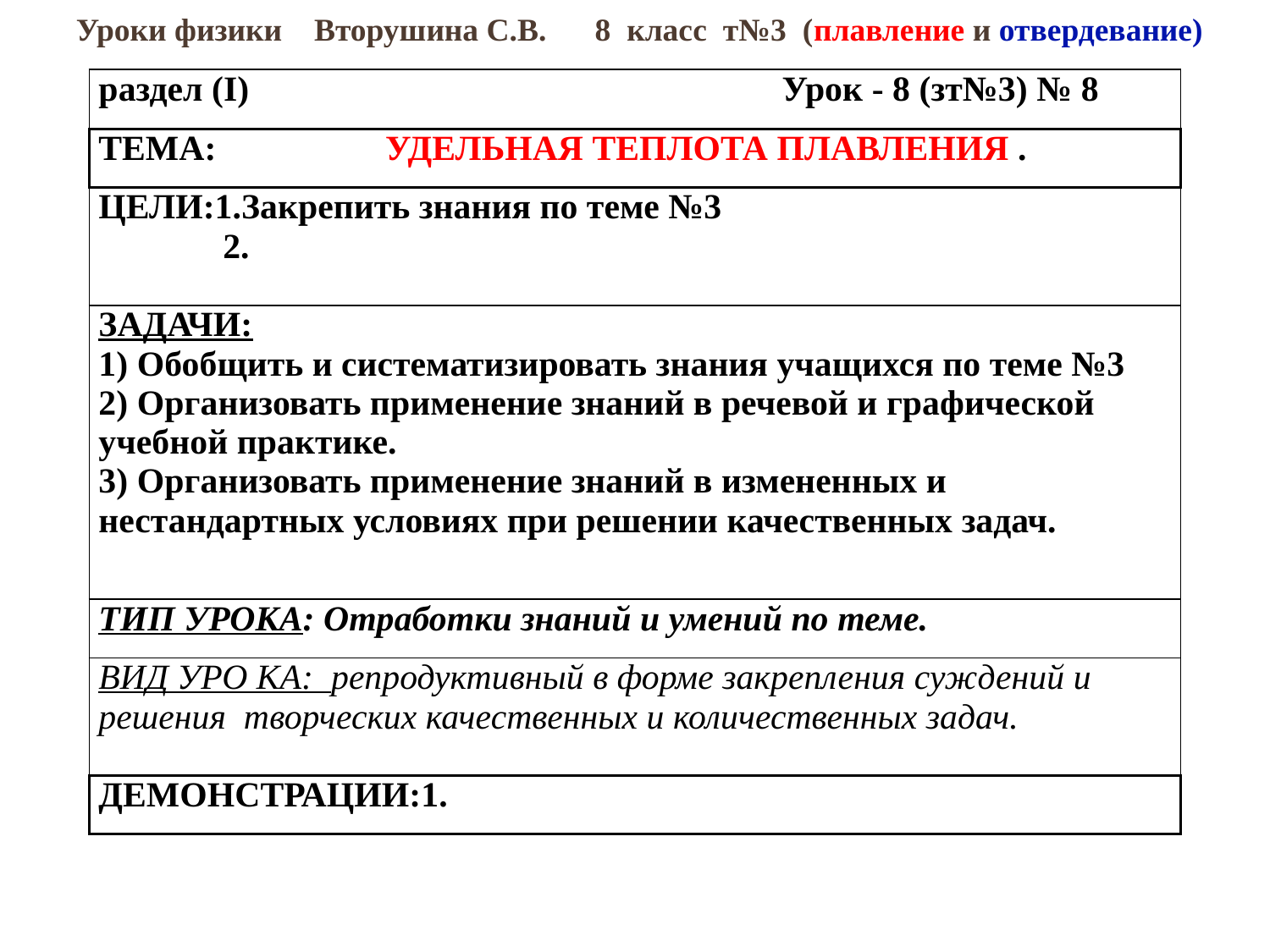

# Уроки физики    Вторушина С.В.      8  класс  т№3  (плавление и отвердевание)
| раздел (I) Урок - 8 (зт№3) № 8 |
| --- |
| ТЕМА: Удельная теплота плавления . |
| ЦЕЛИ:1.Закрепить знания по теме №3 2. |
| Задачи: 1) Обобщить и систематизировать знания учащихся по теме №3 2) Организовать применение знаний в речевой и графической учебной практике. 3) Организовать применение знаний в измененных и нестандартных условиях при решении качественных задач. |
| ТИп УРОКА: Отработки знаний и умений по теме. |
| ВИД УРО КА: репродуктивный в форме закрепления суждений и решения творческих качественных и количественных задач. |
| ДЕМОНСТРАЦИИ:1. |